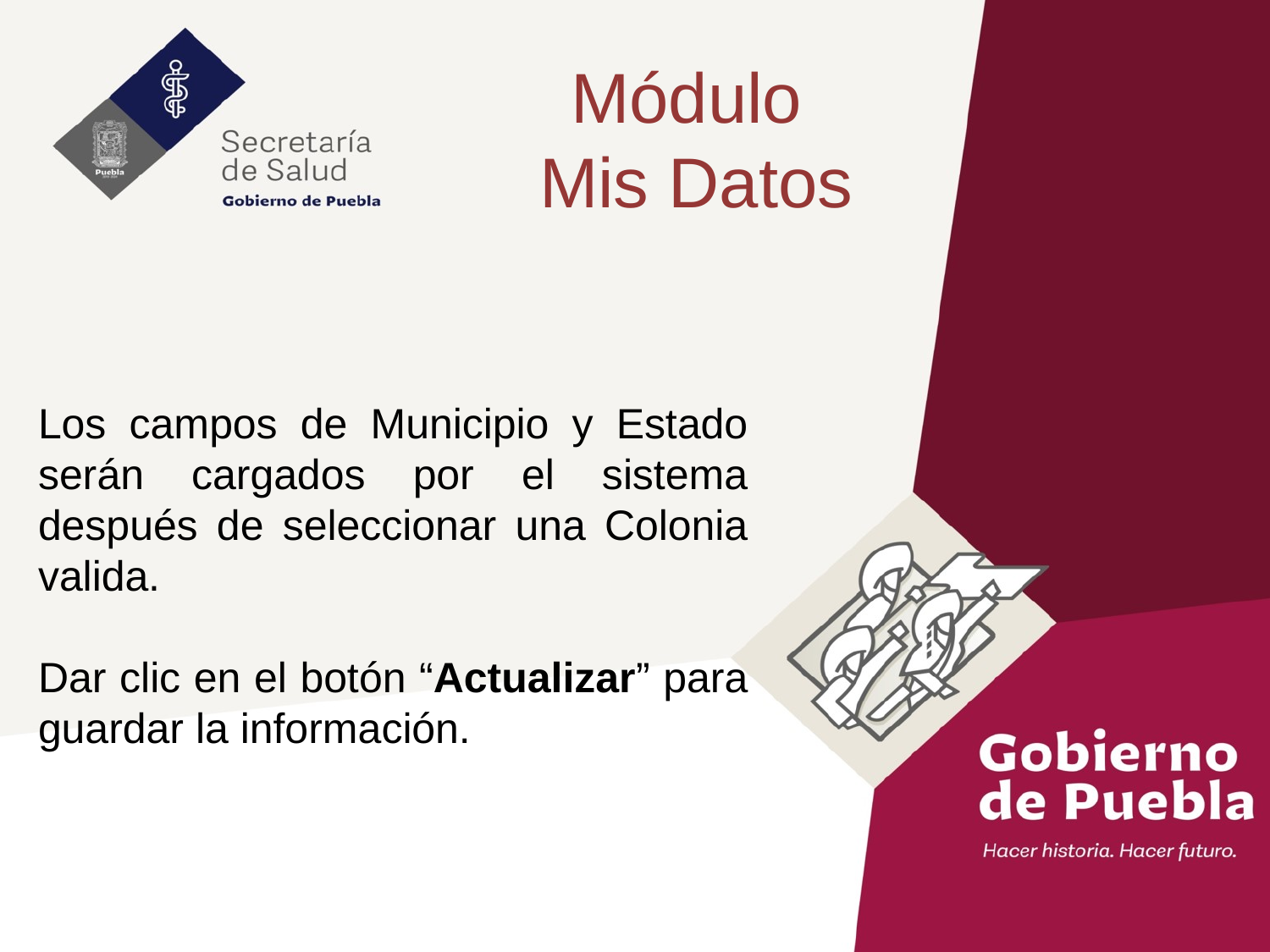

Módulo
Mis Datos
Los campos de Municipio y Estado serán cargados por el sistema después de seleccionar una Colonia valida.

Dar clic en el botón “Actualizar” para guardar la información.